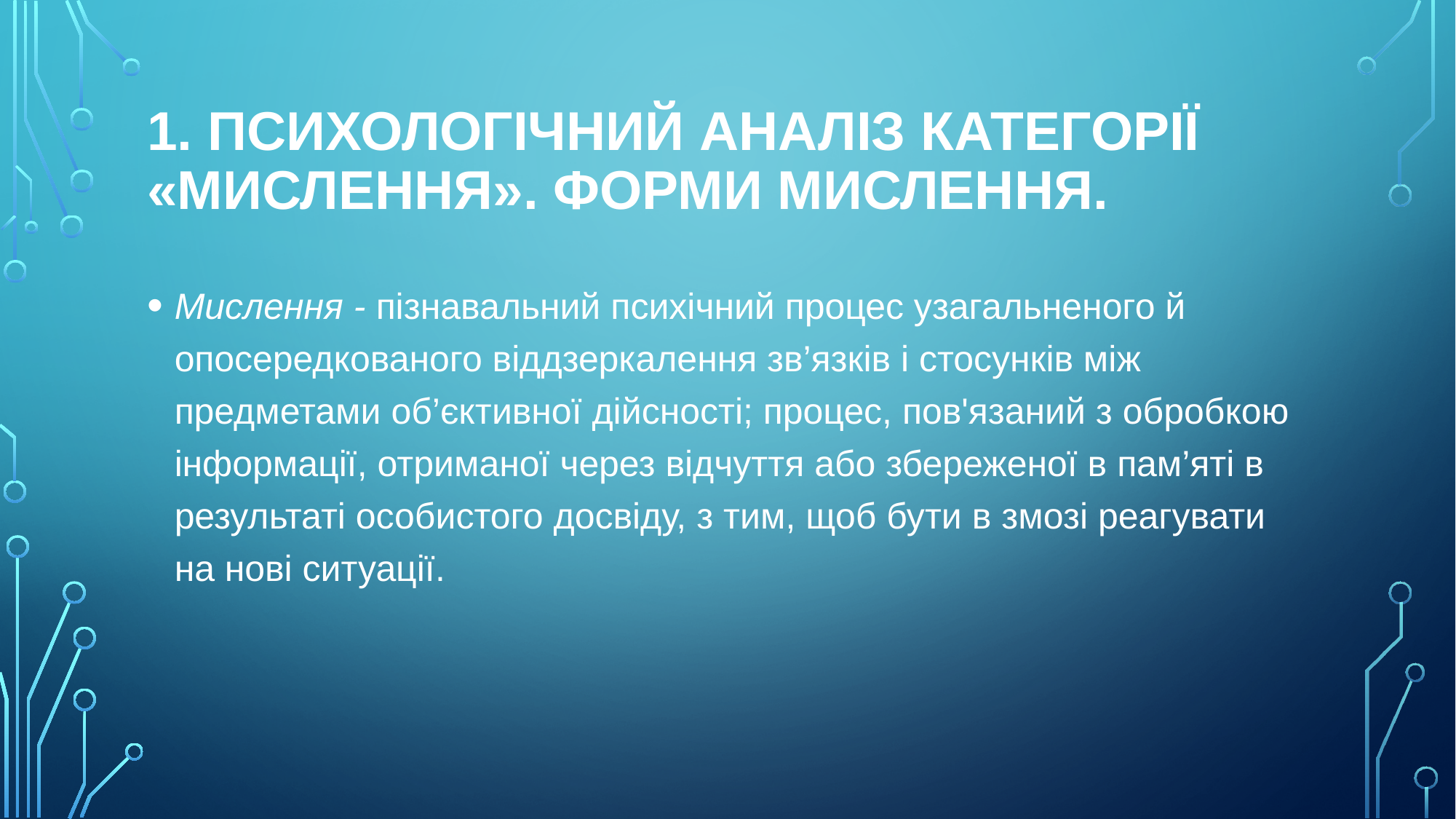

# 1. Психологічний аналіз категорії «мислення». Форми мислення.
Мислення - пізнавальний психічний процес узагальненого й опосередкованого віддзеркалення зв’язків і стосунків між предметами об’єктивної дійсності; процес, пов'язаний з обробкою інформації, отриманої через відчуття або збереженої в пам’яті в результаті особистого досвіду, з тим, щоб бути в змозі реагувати на нові ситуації.